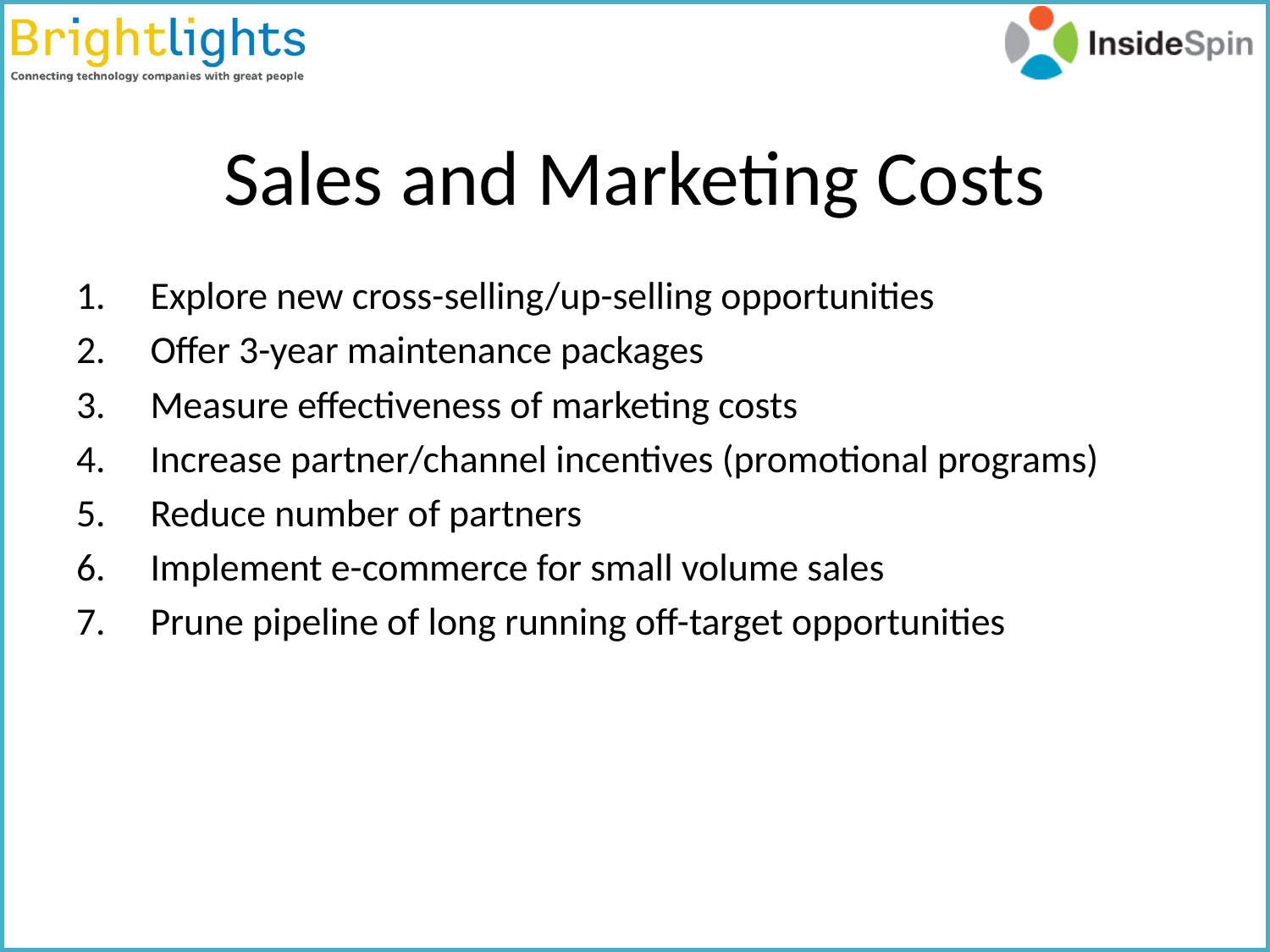

# Sales and Marketing Costs
Explore new cross-selling/up-selling opportunities
Offer 3-year maintenance packages
Measure effectiveness of marketing costs
Increase partner/channel incentives (promotional programs)
Reduce number of partners
Implement e-commerce for small volume sales
Prune pipeline of long running off-target opportunities